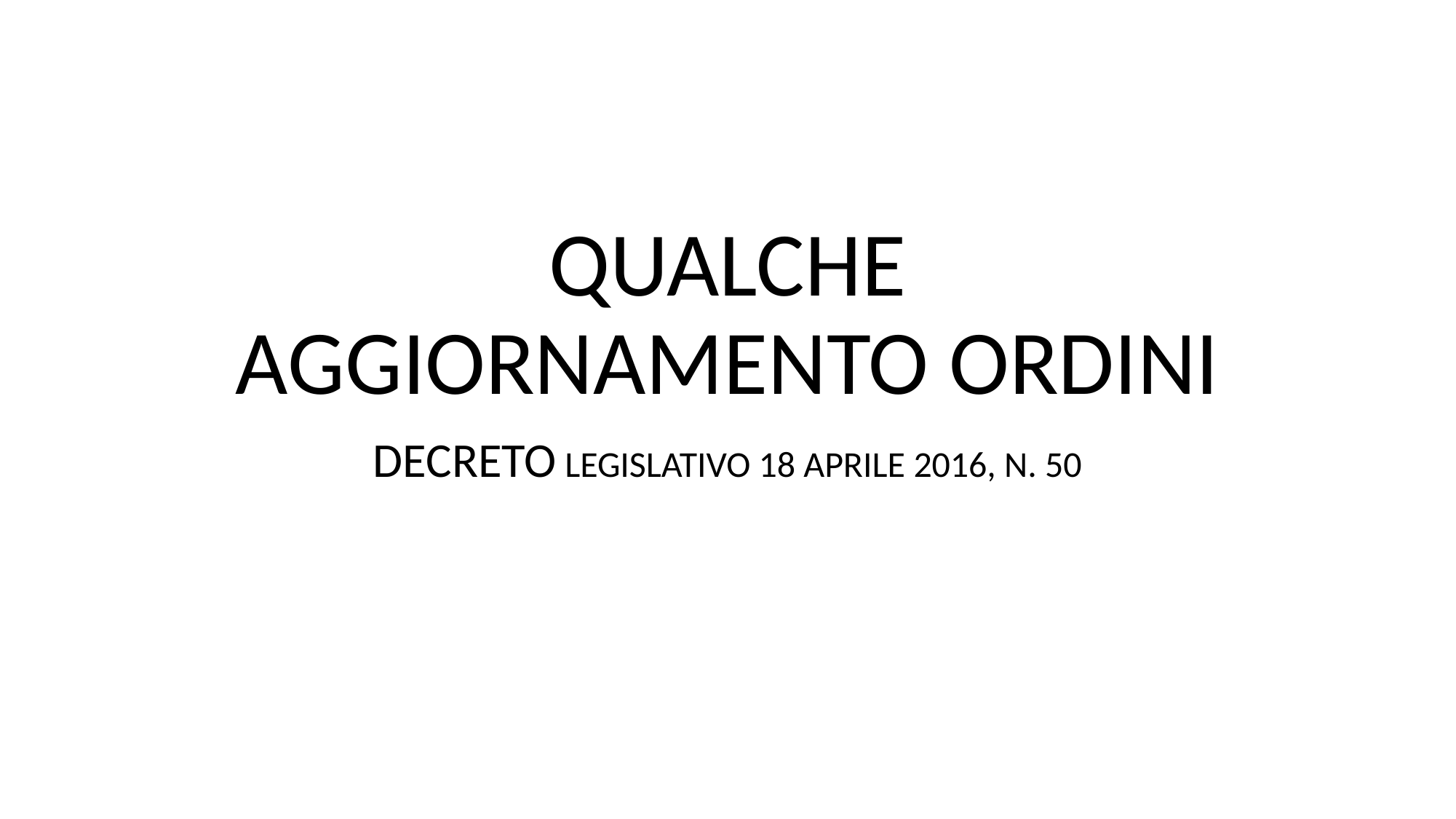

# QUALCHE AGGIORNAMENTO ORDINI
DECRETO LEGISLATIVO 18 APRILE 2016, N. 50